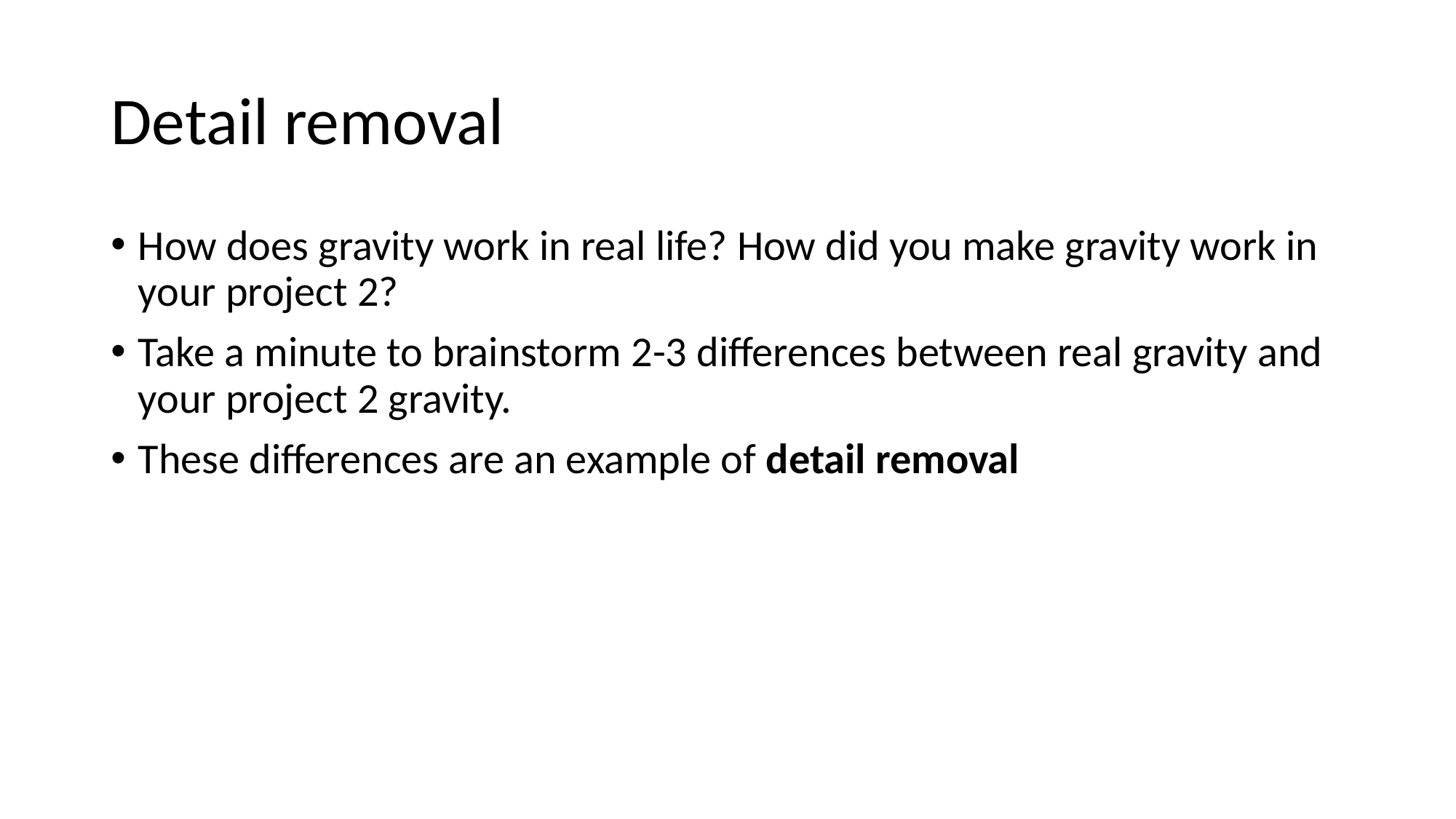

# Detail removal
How does gravity work in real life? How did you make gravity work in your project 2?
Take a minute to brainstorm 2-3 differences between real gravity and your project 2 gravity.
These differences are an example of detail removal